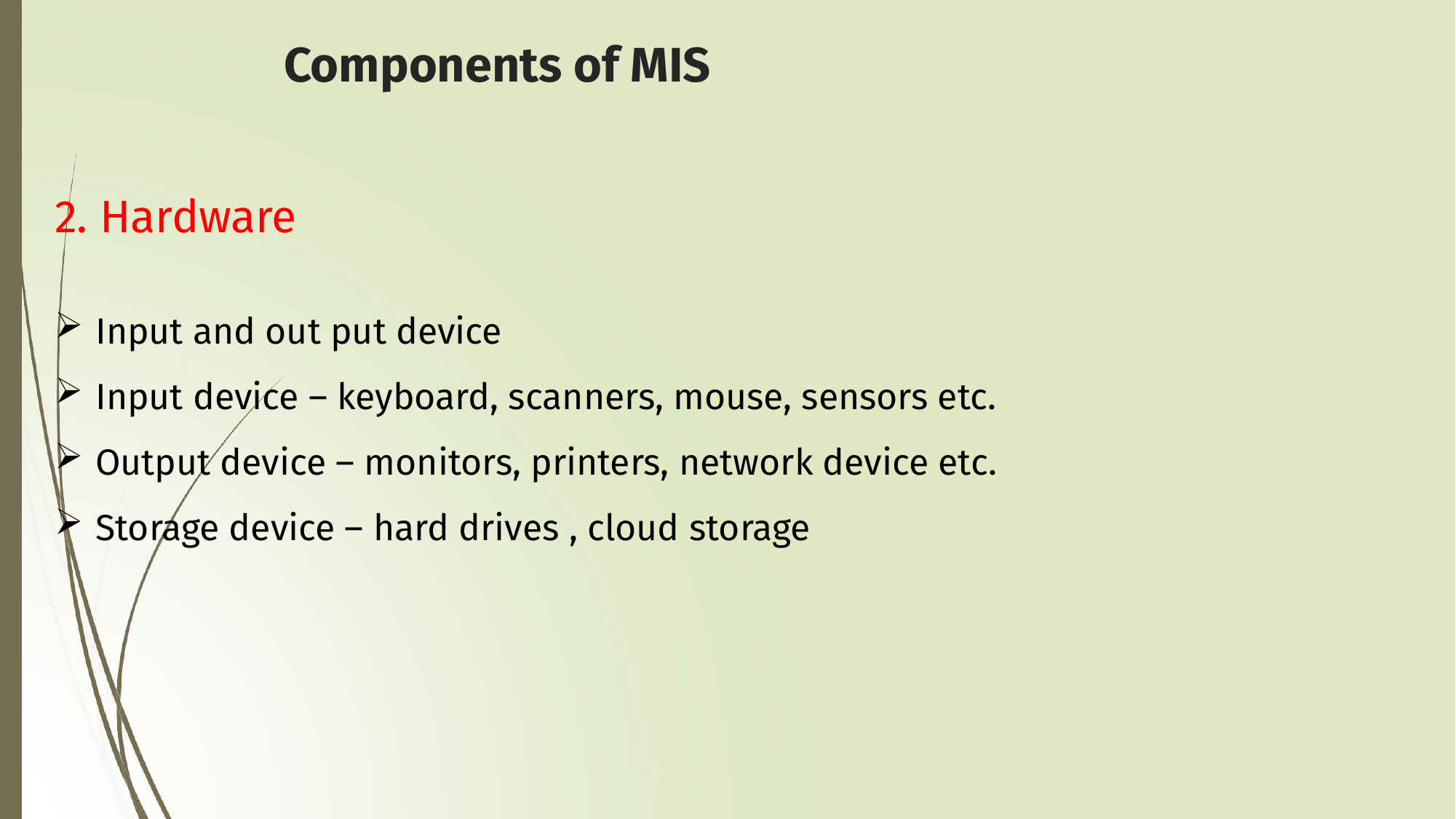

# Components of MIS
2. Hardware

Input and out put device
Input device – keyboard, scanners, mouse, sensors etc.
Output device – monitors, printers, network device etc.
Storage device – hard drives , cloud storage